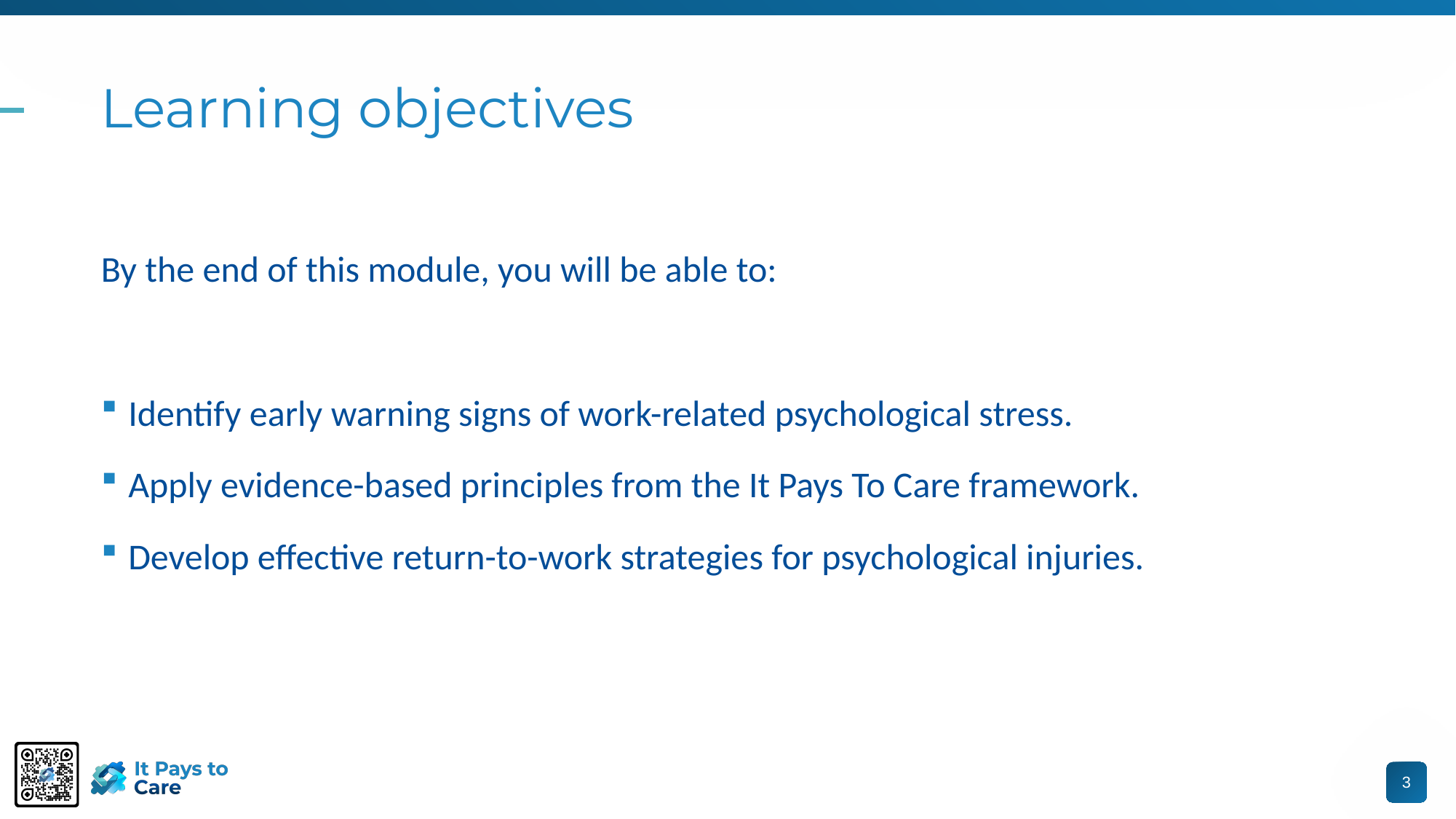

# Learning objectives
By the end of this module, you will be able to:

Identify early warning signs of work-related psychological stress.
Apply evidence-based principles from the It Pays To Care framework.
Develop effective return-to-work strategies for psychological injuries.